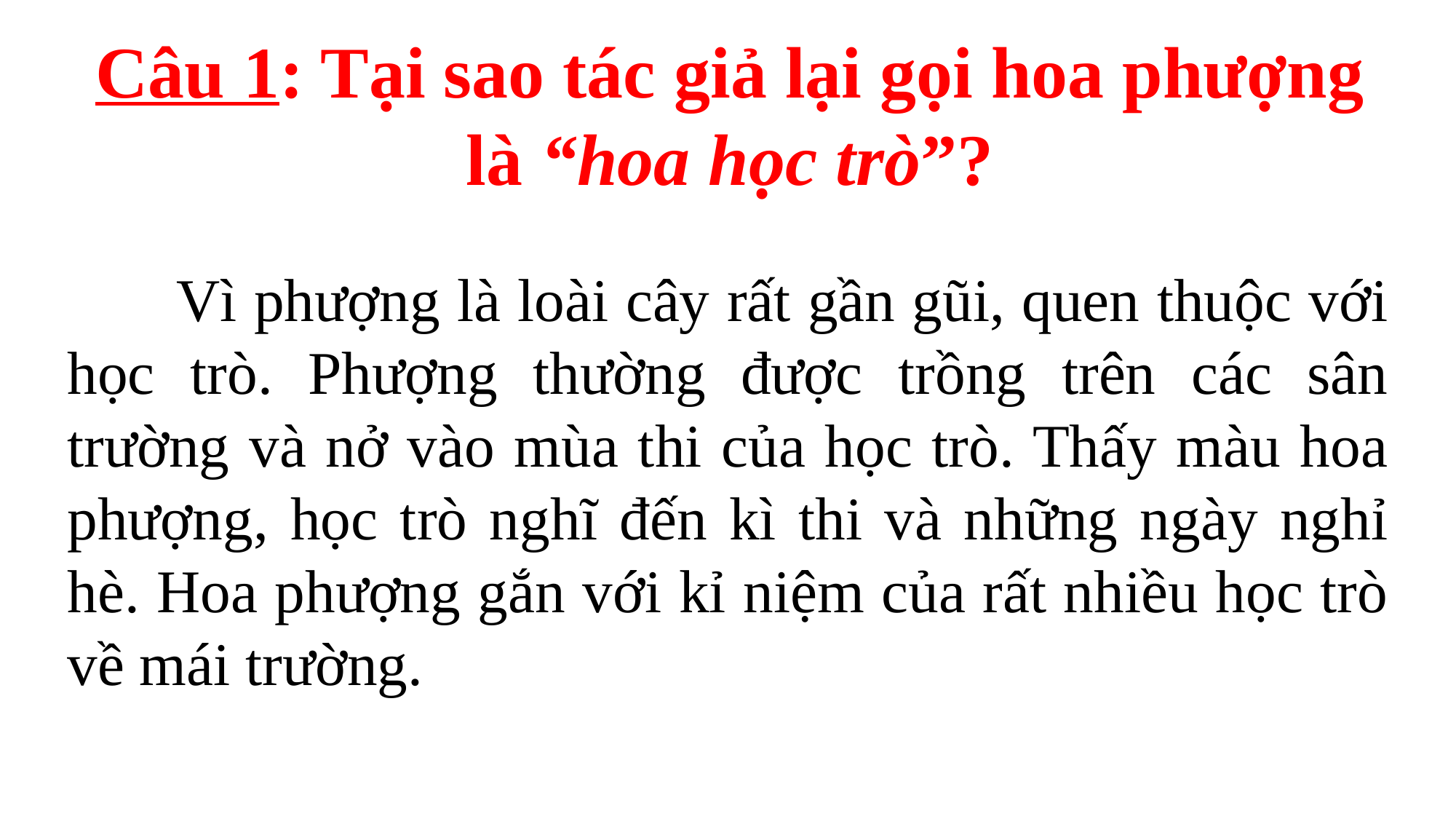

Câu 1: Tại sao tác giả lại gọi hoa phượng là “hoa học trò”?
	Vì phượng là loài cây rất gần gũi, quen thuộc với học trò. Phượng thường được trồng trên các sân trường và nở vào mùa thi của học trò. Thấy màu hoa phượng, học trò nghĩ đến kì thi và những ngày nghỉ hè. Hoa phượng gắn với kỉ niệm của rất nhiều học trò về mái trường.